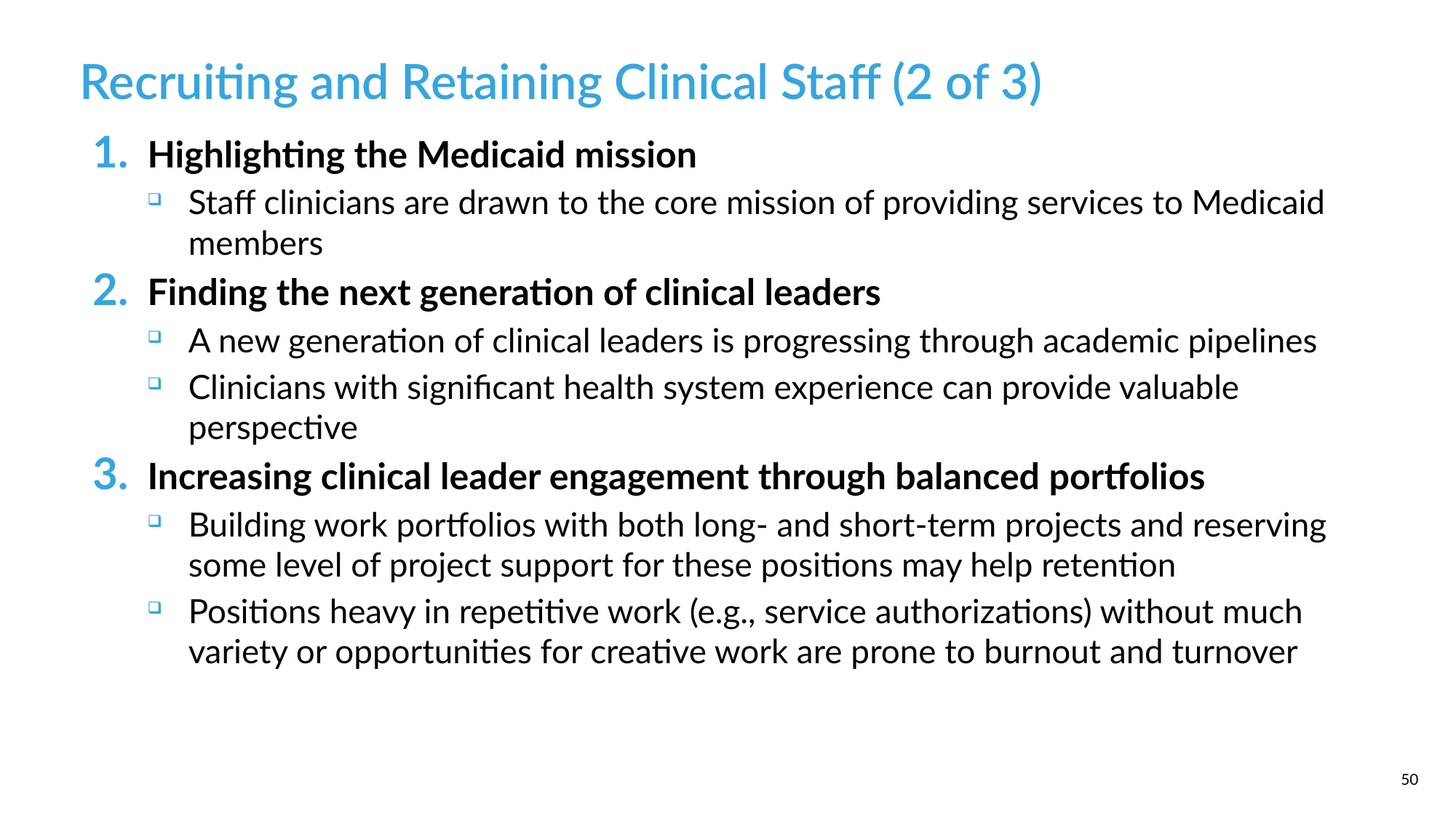

Recruiting and Retaining Clinical Staff (2 of 3)
Highlighting the Medicaid mission
Staff clinicians are drawn to the core mission of providing services to Medicaid members
Finding the next generation of clinical leaders
A new generation of clinical leaders is progressing through academic pipelines
Clinicians with significant health system experience can provide valuable perspective
Increasing clinical leader engagement through balanced portfolios
Building work portfolios with both long- and short-term projects and reserving some level of project support for these positions may help retention
Positions heavy in repetitive work (e.g., service authorizations) without much variety or opportunities for creative work are prone to burnout and turnover